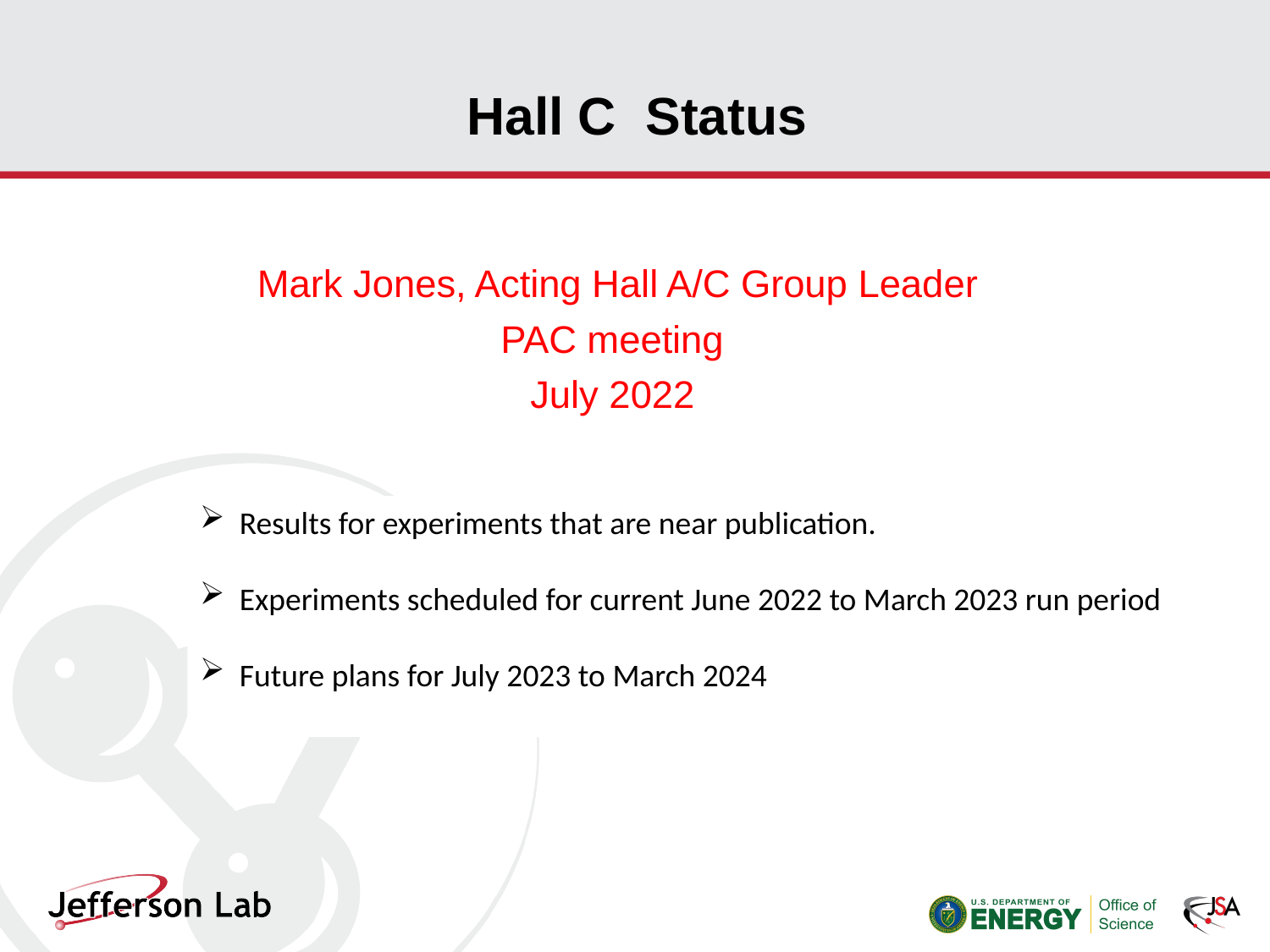

# Hall C  Status
Mark Jones, Acting Hall A/C Group Leader
PAC meeting
July 2022
Results for experiments that are near publication.

Experiments scheduled for current June 2022 to March 2023 run period

Future plans for July 2023 to March 2024